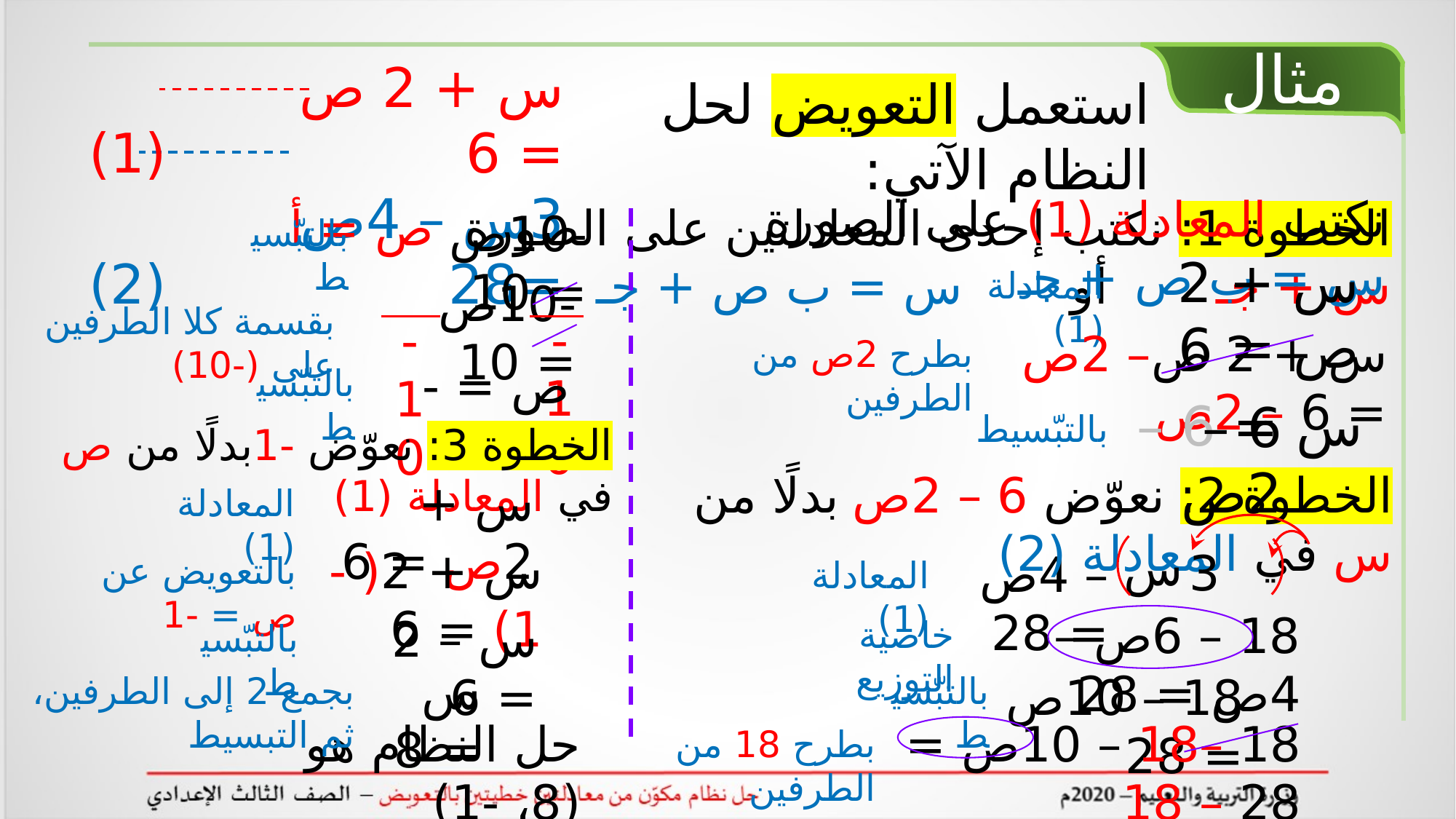

مثال

   (1)
     (2)
س + 2 ص = 6
3س – 4ص =28
استعمل التعويض لحل النظام الآتي:
نكتب المعادلة (1) على الصورة س = ب ص + جـ
الخطوة 1: نكتب إحدى المعادلتين على الصورة  ص = أ س + جـ       أو       س = ب ص + جـ
-10ص = 10
بالتبّسيط
س + 2 ص = 6
المعادلة (1)
-10ص  = 10
بقسمة كلا الطرفين على (-10)
-10
-10
س + 2 ص– 2ص = 6 – 2ص
بطرح 2ص من الطرفين
ص = -1
بالتبّسيط
س = 6 – 2ص
6 – 2ص
بالتبّسيط
الخطوة 3: نعوّض -1بدلًا من ص في المعادلة (1)
الخطوة 2: نعوّض 6 – 2ص بدلًا من س في المعادلة (2)
س + 2ص = 6
المعادلة (1)

س
س + 2( -1) = 6
3
– 4ص = 28
بالتعويض عن ص = -1
المعادلة (1)
18 – 6ص – 4ص = 28
س – 2 = 6

خاصية التوزيع
بالتبّسيط
س = 8
18 – 10ص = 28
بجمع 2 إلى الطرفين، ثم التبسيط
بالتبّسيط
حل النظام هو (8، -1)
18 –18 – 10ص = 28 – 18
بطرح 18 من الطرفين